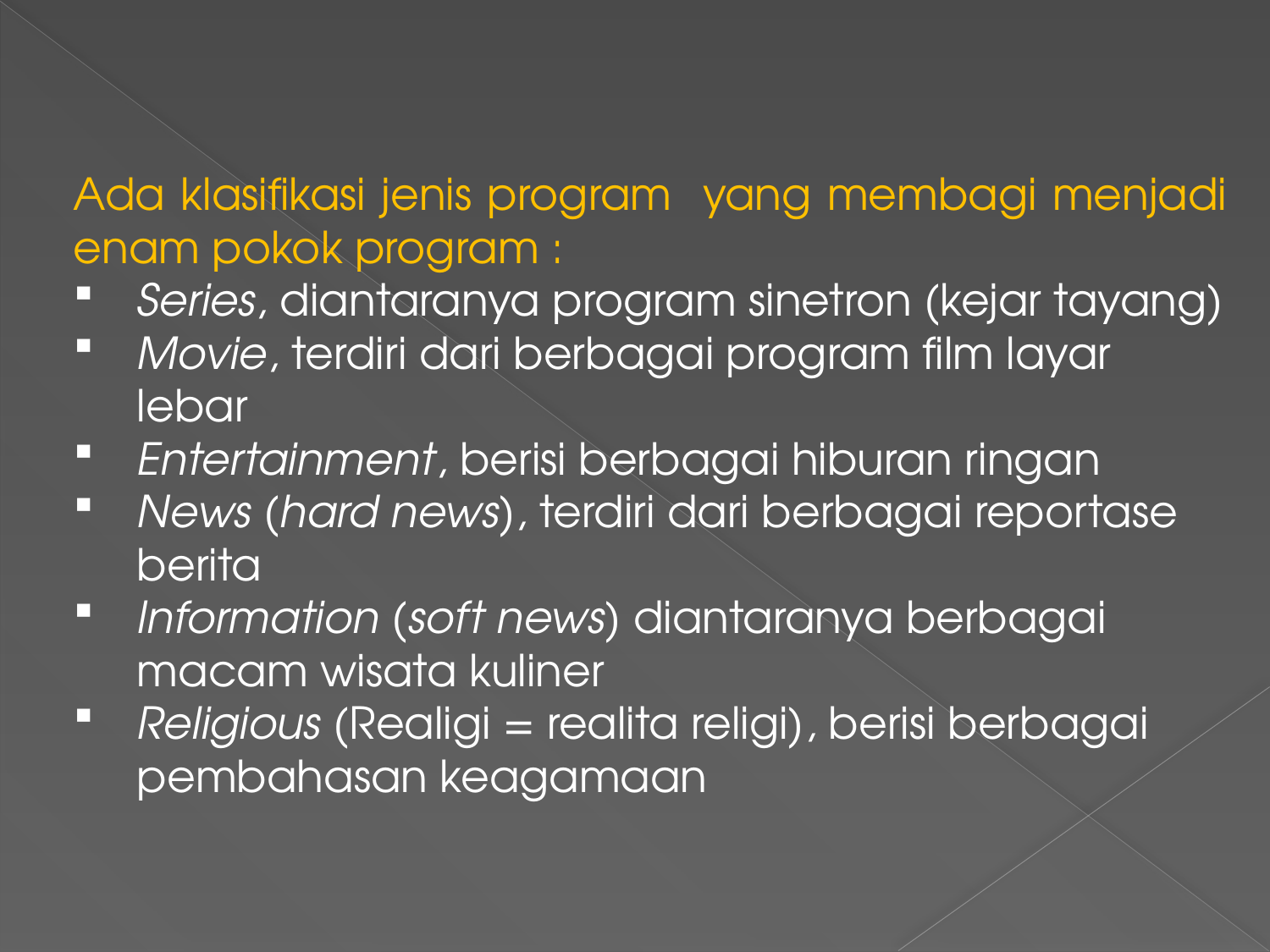

Ada klasifikasi jenis program  yang membagi menjadi enam pokok program :
Series, diantaranya program sinetron (kejar tayang)
Movie, terdiri dari berbagai program film layar lebar
Entertainment, berisi berbagai hiburan ringan
News (hard news), terdiri dari berbagai reportase berita
Information (soft news) diantaranya berbagai macam wisata kuliner
Religious (Realigi = realita religi), berisi berbagai pembahasan keagamaan